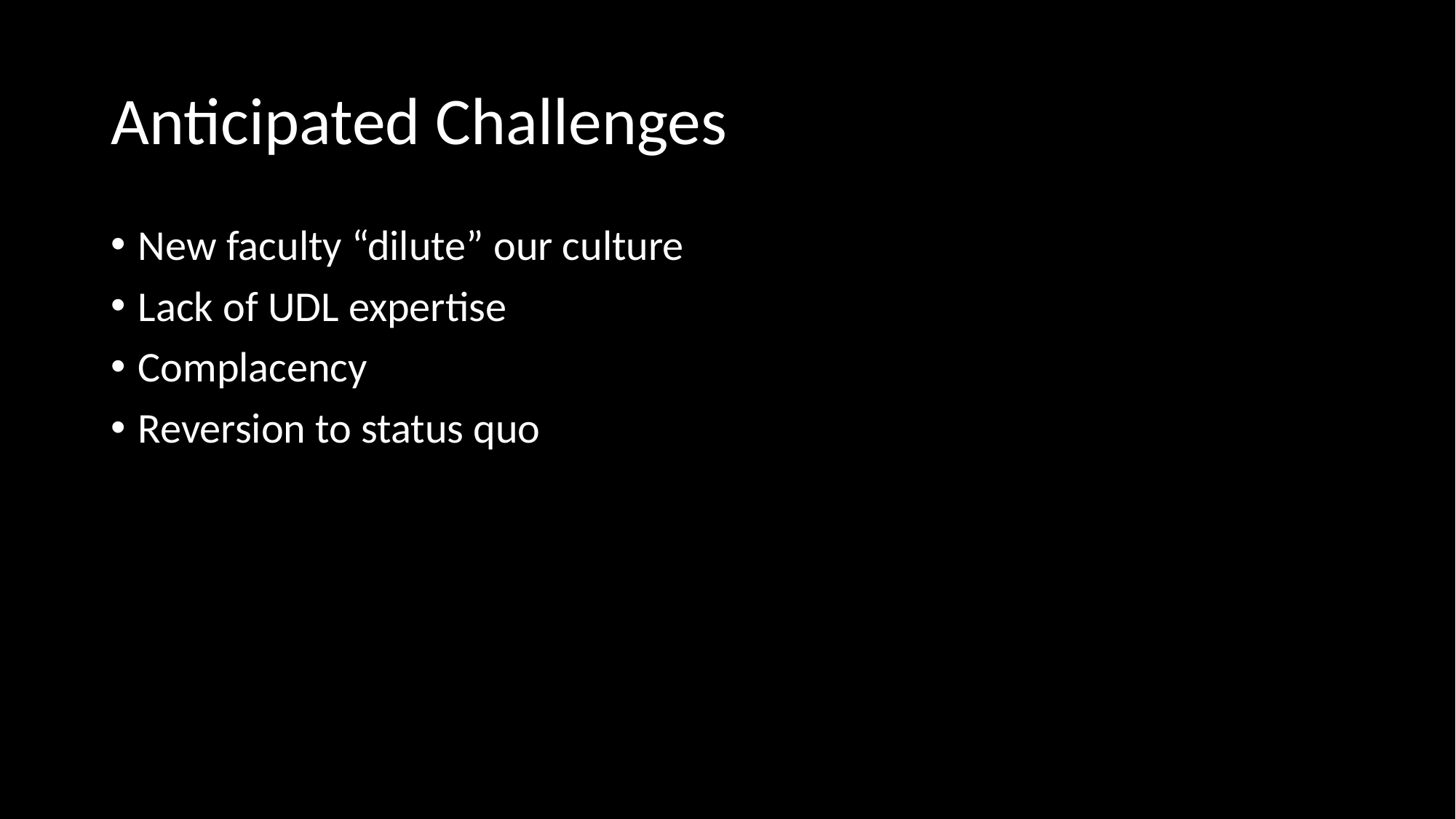

# Anticipated Challenges
New faculty “dilute” our culture
Lack of UDL expertise
Complacency
Reversion to status quo